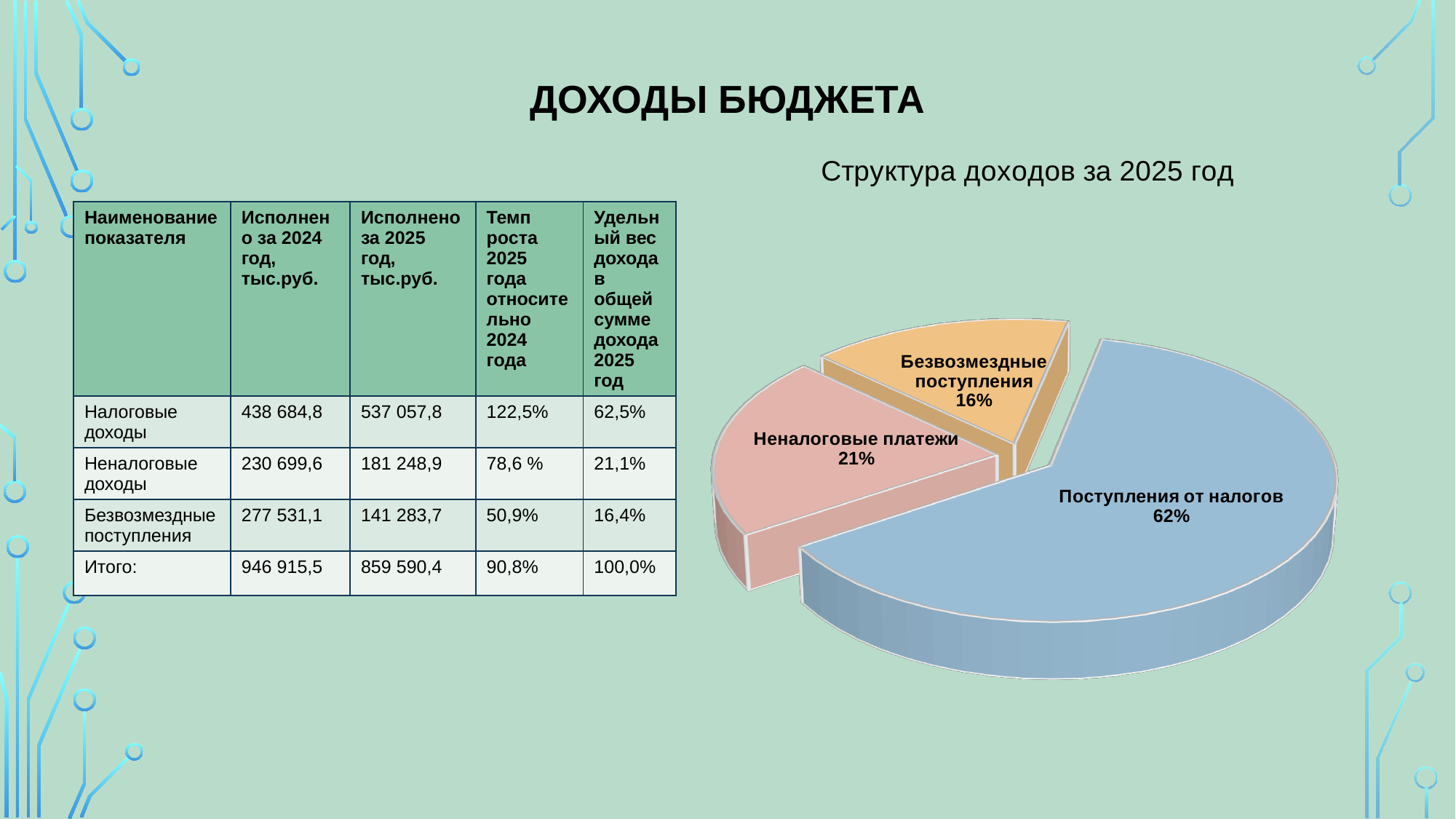

# Доходы бюджета

[unsupported chart]

| Наименование показателя | Исполнено за 2024 год, тыс.руб. | Исполнено за 2025 год, тыс.руб. | Темп роста 2025 года относительно 2024 года | Удельный вес дохода в общей сумме дохода 2025 год |
| --- | --- | --- | --- | --- |
| Налоговые доходы | 438 684,8 | 537 057,8 | 122,5% | 62,5% |
| Неналоговые доходы | 230 699,6 | 181 248,9 | 78,6 % | 21,1% |
| Безвозмездные поступления | 277 531,1 | 141 283,7 | 50,9% | 16,4% |
| Итого: | 946 915,5 | 859 590,4 | 90,8% | 100,0% |